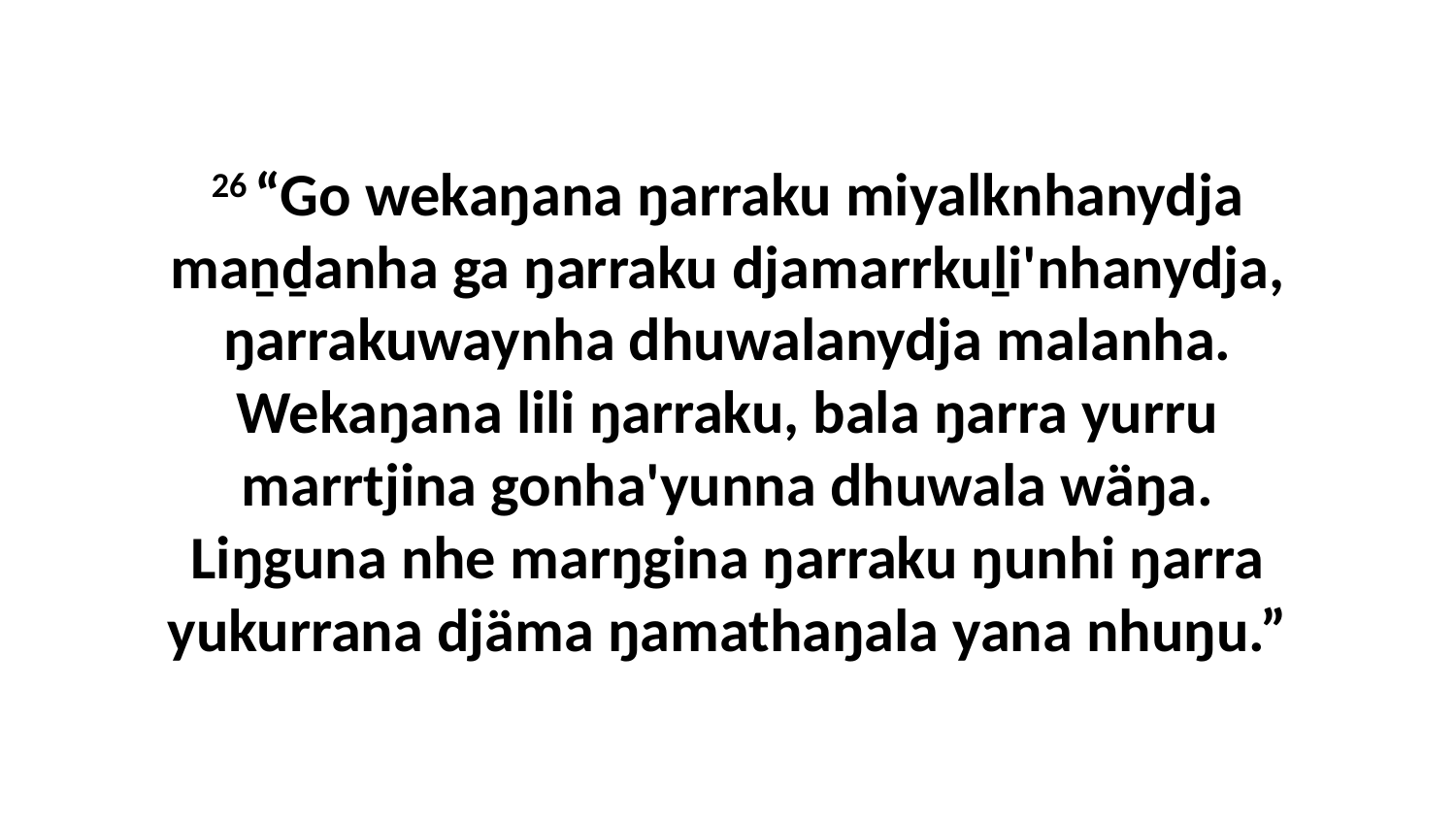

26 “Go wekaŋana ŋarraku miyalknhanydja maṉḏanha ga ŋarraku djamarrkuḻi'nhanydja, ŋarrakuwaynha dhuwalanydja malanha. Wekaŋana lili ŋarraku, bala ŋarra yurru marrtjina gonha'yunna dhuwala wäŋa. Liŋguna nhe marŋgina ŋarraku ŋunhi ŋarra yukurrana djäma ŋamathaŋala yana nhuŋu.”